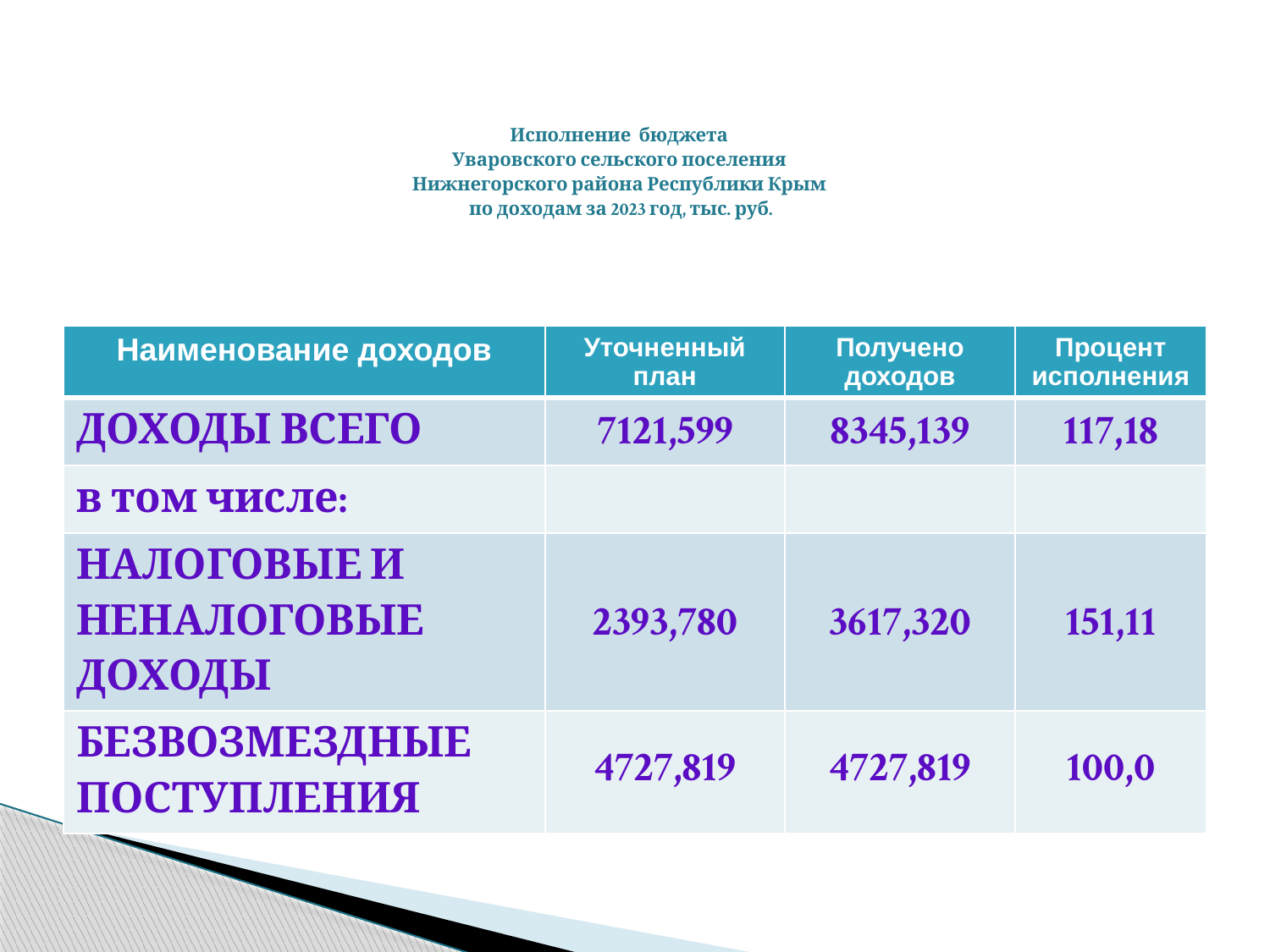

# Исполнение  бюджета Уваровского сельского поселения Нижнегорского района Республики Крым по доходам за 2023 год, тыс. руб.
| Наименование доходов | Уточненный план | Получено доходов | Процент исполнения |
| --- | --- | --- | --- |
| ДОХОДЫ ВСЕГО | 7121,599 | 8345,139 | 117,18 |
| в том числе: |  |  |  |
| НАЛОГОВЫЕ И НЕНАЛОГОВЫЕ ДОХОДЫ | 2393,780 | 3617,320 | 151,11 |
| БЕЗВОЗМЕЗДНЫЕ ПОСТУПЛЕНИЯ | 4727,819 | 4727,819 | 100,0 |